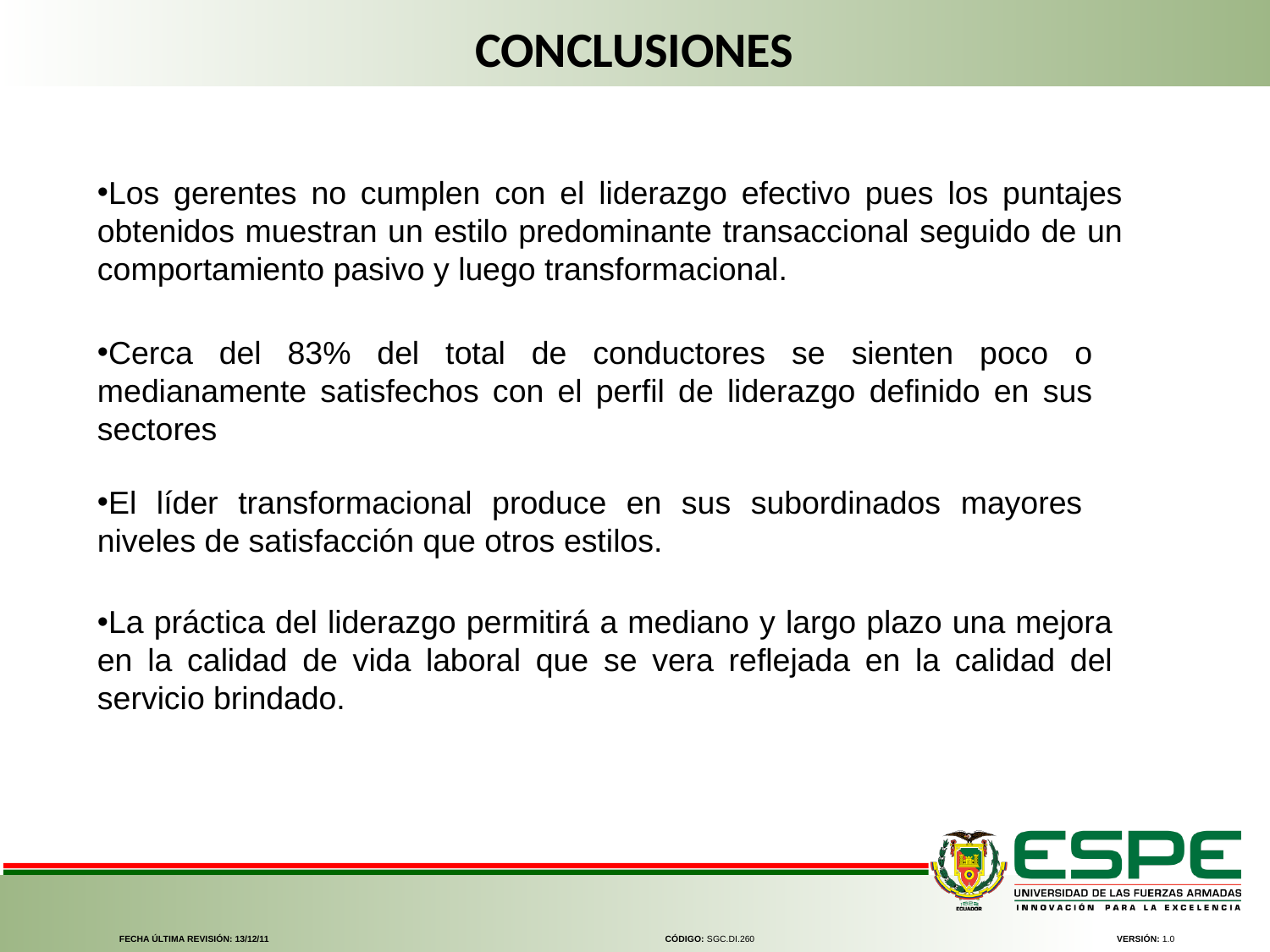

CONCLUSIONES
Los gerentes no cumplen con el liderazgo efectivo pues los puntajes obtenidos muestran un estilo predominante transaccional seguido de un comportamiento pasivo y luego transformacional.
Cerca del 83% del total de conductores se sienten poco o medianamente satisfechos con el perfil de liderazgo definido en sus sectores
El líder transformacional produce en sus subordinados mayores niveles de satisfacción que otros estilos.
La práctica del liderazgo permitirá a mediano y largo plazo una mejora en la calidad de vida laboral que se vera reflejada en la calidad del servicio brindado.
FECHA ÚLTIMA REVISIÓN: 13/12/11
CÓDIGO: SGC.DI.260
VERSIÓN: 1.0